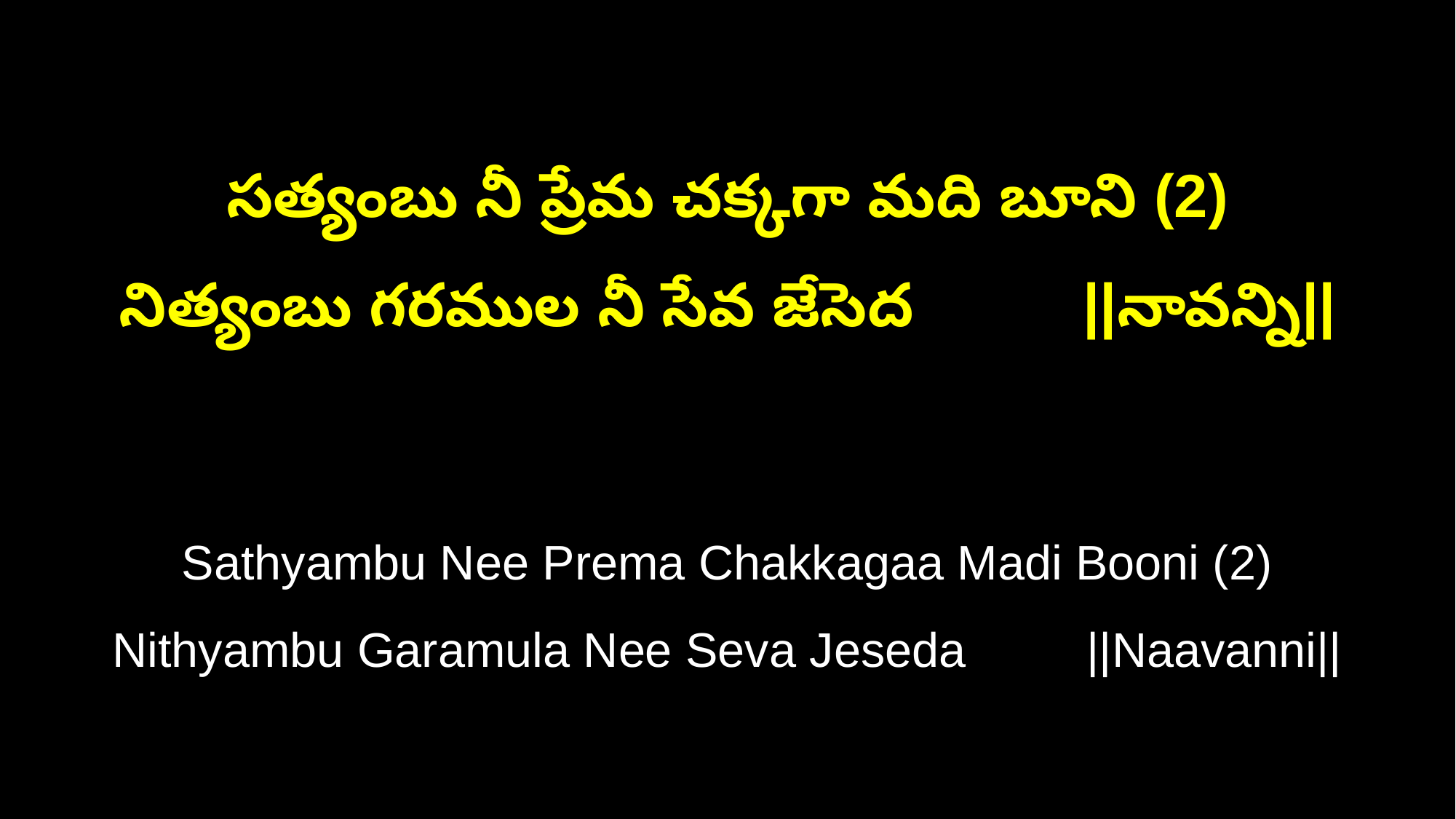

సత్యంబు నీ ప్రేమ చక్కగా మది బూని (2)
నిత్యంబు గరముల నీ సేవ జేసెద          ||నావన్ని||
Sathyambu Nee Prema Chakkagaa Madi Booni (2)
Nithyambu Garamula Nee Seva Jeseda         ||Naavanni||